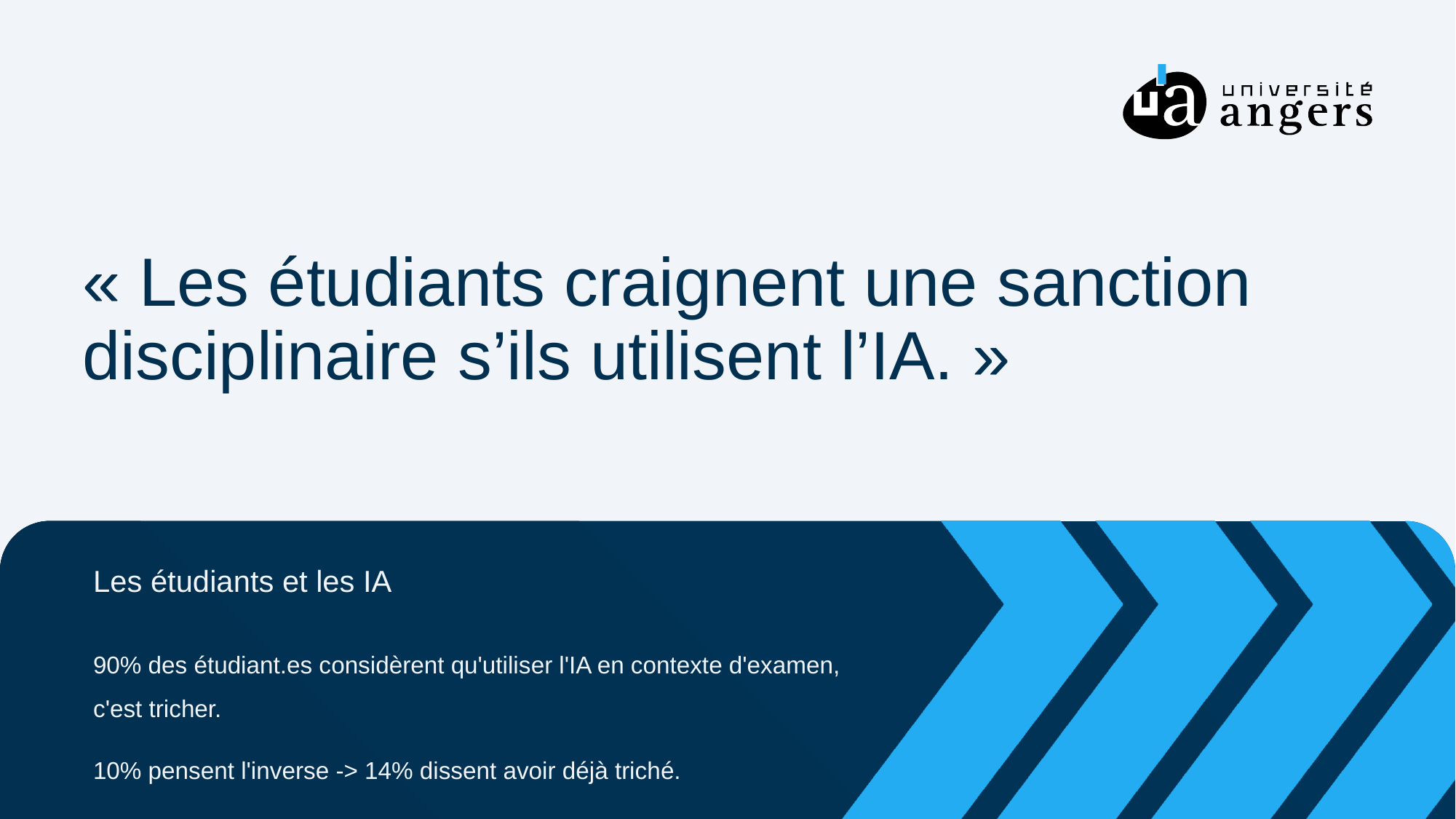

# « Les étudiants craignent une sanction disciplinaire s’ils utilisent l’IA. »
Les étudiants et les IA
90% des étudiant.es considèrent qu'utiliser l'IA en contexte d'examen, c'est tricher.
10% pensent l'inverse -> 14% dissent avoir déjà triché.